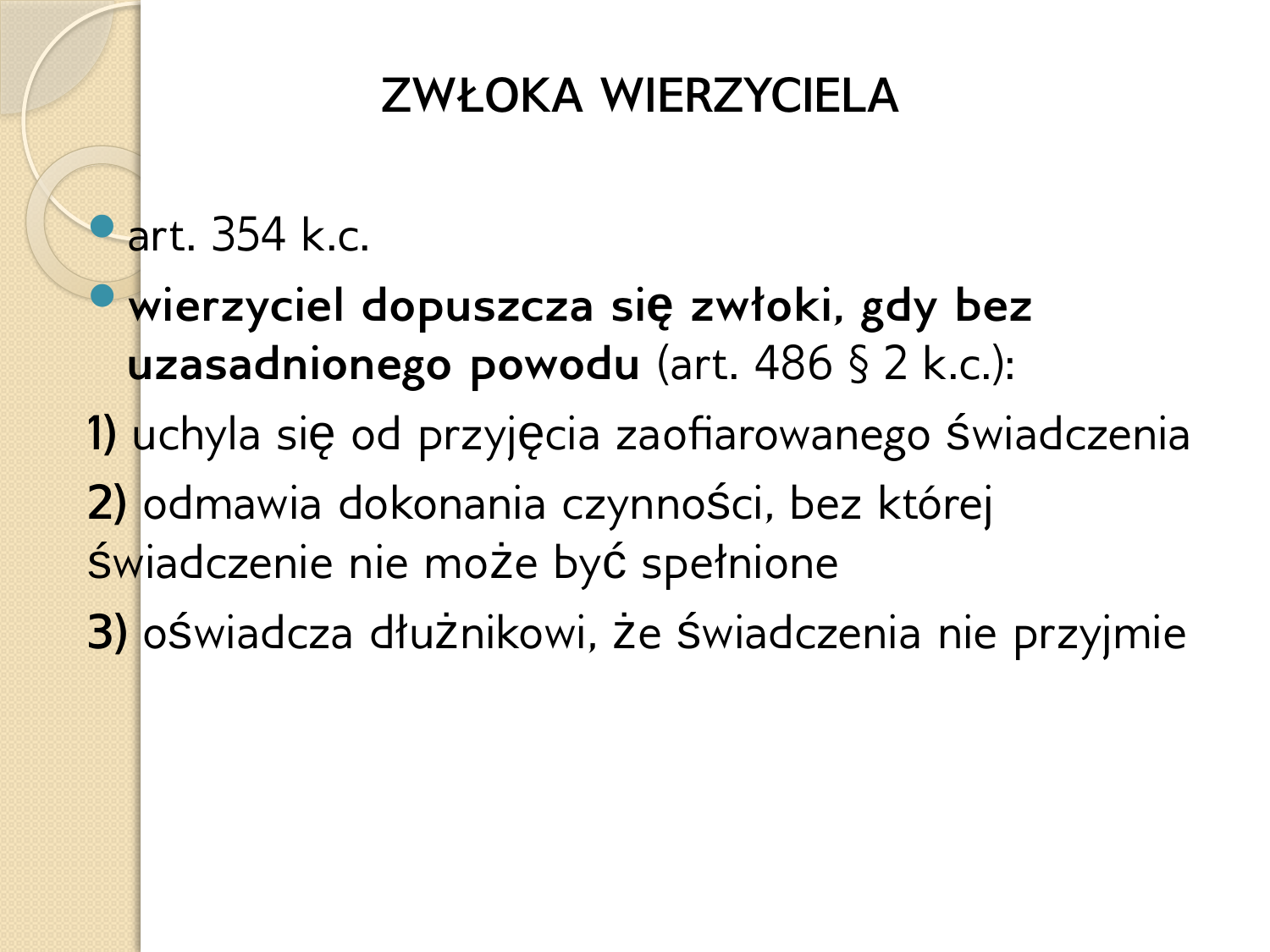

ZWŁOKA WIERZYCIELA

art. 354 k.c.
wierzyciel dopuszcza się zwłoki, gdy bez uzasadnionego powodu (art. 486 § 2 k.c.):
1) uchyla się od przyjęcia zaofiarowanego świadczenia
2) odmawia dokonania czynności, bez której świadczenie nie może być spełnione
3) oświadcza dłużnikowi, że świadczenia nie przyjmie